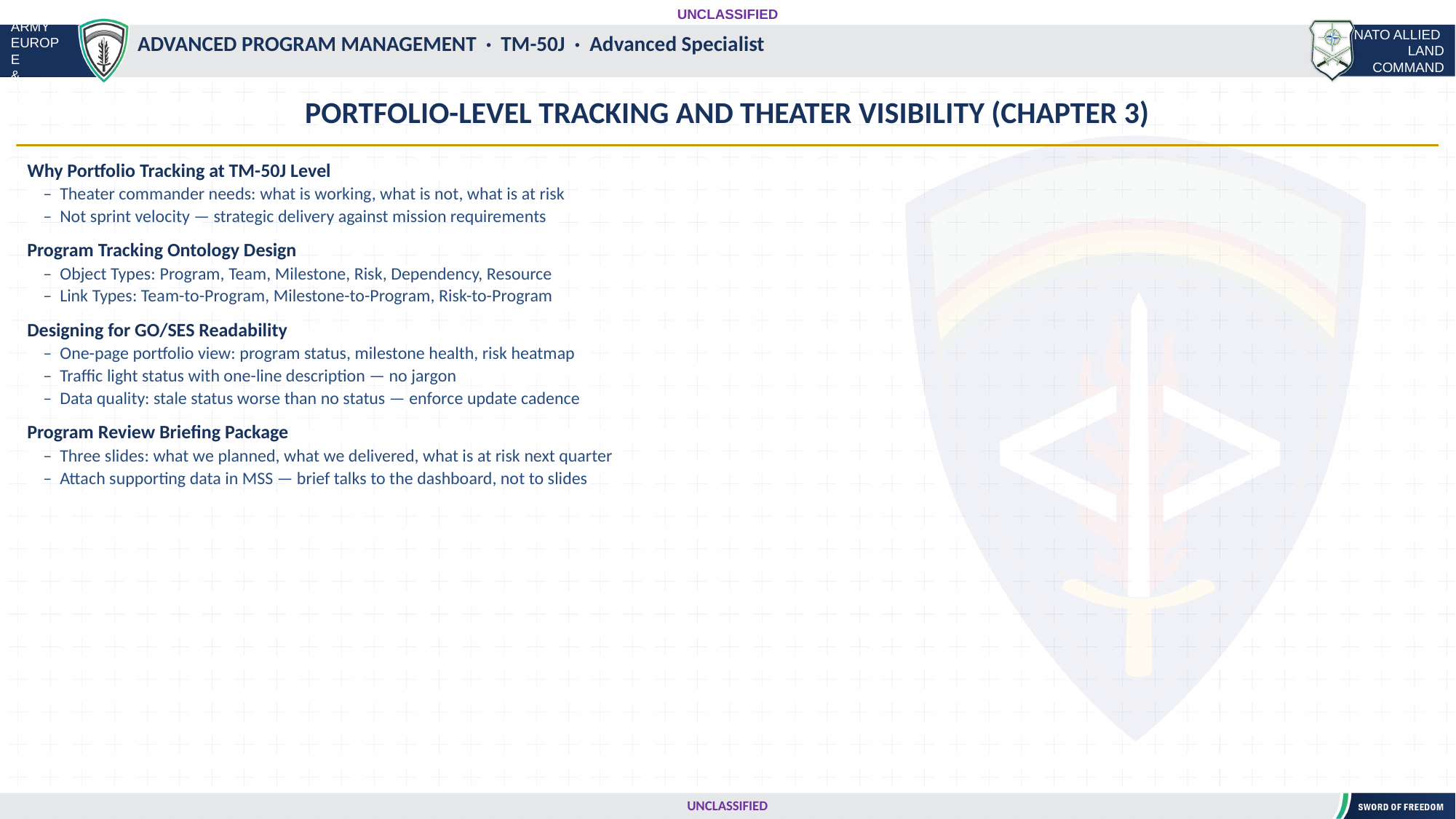

UNCLASSIFIED
#
ADVANCED PROGRAM MANAGEMENT  ·  TM-50J  ·  Advanced Specialist
PORTFOLIO-LEVEL TRACKING AND THEATER VISIBILITY (CHAPTER 3)

Why Portfolio Tracking at TM-50J Level
    –  Theater commander needs: what is working, what is not, what is at risk
    –  Not sprint velocity — strategic delivery against mission requirements
Program Tracking Ontology Design
    –  Object Types: Program, Team, Milestone, Risk, Dependency, Resource
    –  Link Types: Team-to-Program, Milestone-to-Program, Risk-to-Program
Designing for GO/SES Readability
    –  One-page portfolio view: program status, milestone health, risk heatmap
    –  Traffic light status with one-line description — no jargon
    –  Data quality: stale status worse than no status — enforce update cadence
Program Review Briefing Package
    –  Three slides: what we planned, what we delivered, what is at risk next quarter
    –  Attach supporting data in MSS — brief talks to the dashboard, not to slides
UNCLASSIFIED